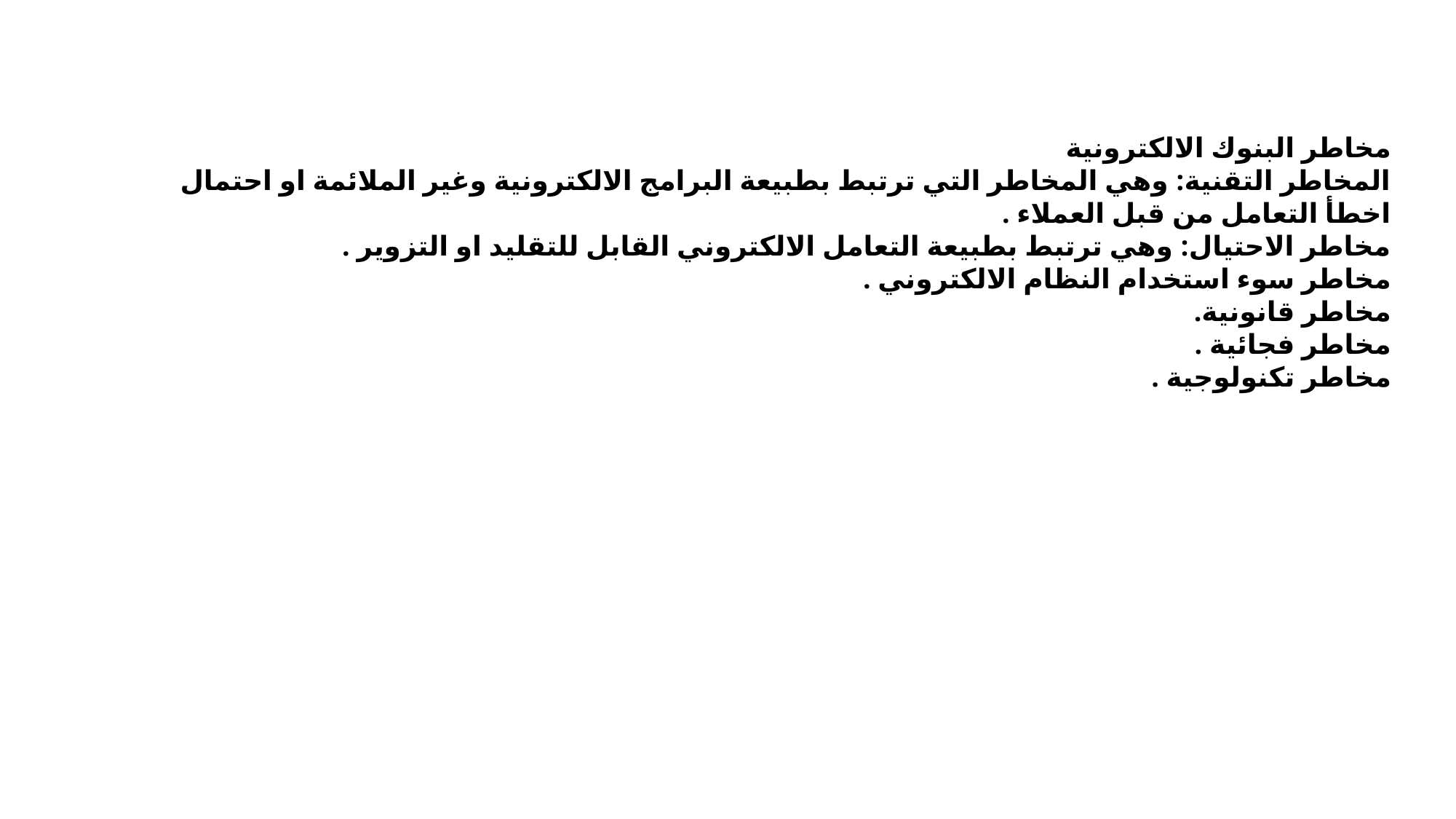

مخاطر البنوك الالكترونية
المخاطر التقنية: وهي المخاطر التي ترتبط بطبيعة البرامج الالكترونية وغير الملائمة او احتمال اخطأ التعامل من قبل العملاء .
مخاطر الاحتيال: وهي ترتبط بطبيعة التعامل الالكتروني القابل للتقليد او التزوير .
مخاطر سوء استخدام النظام الالكتروني .
مخاطر قانونية.
مخاطر فجائية .
مخاطر تكنولوجية .